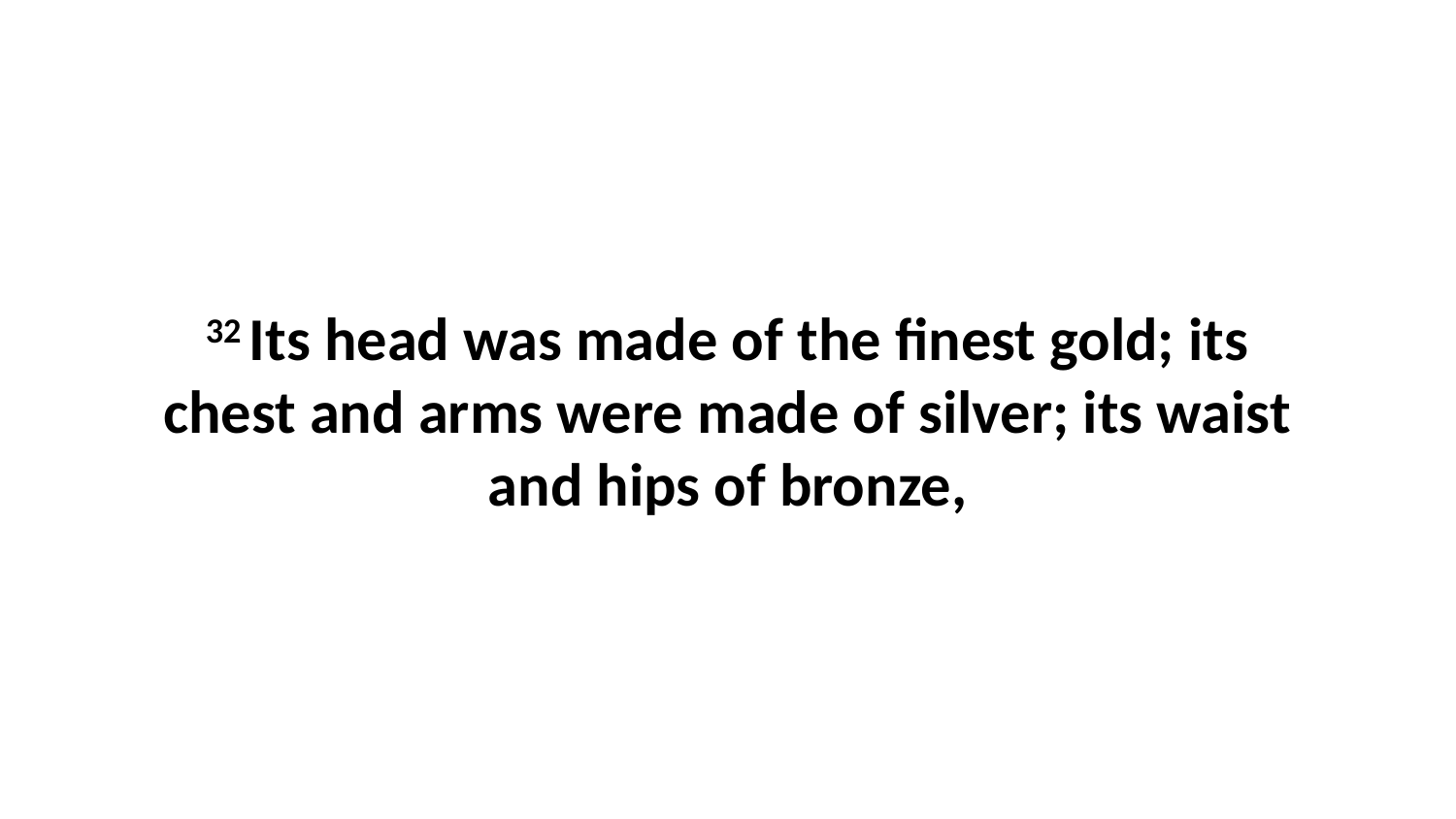

32 Its head was made of the finest gold; its chest and arms were made of silver; its waist and hips of bronze,